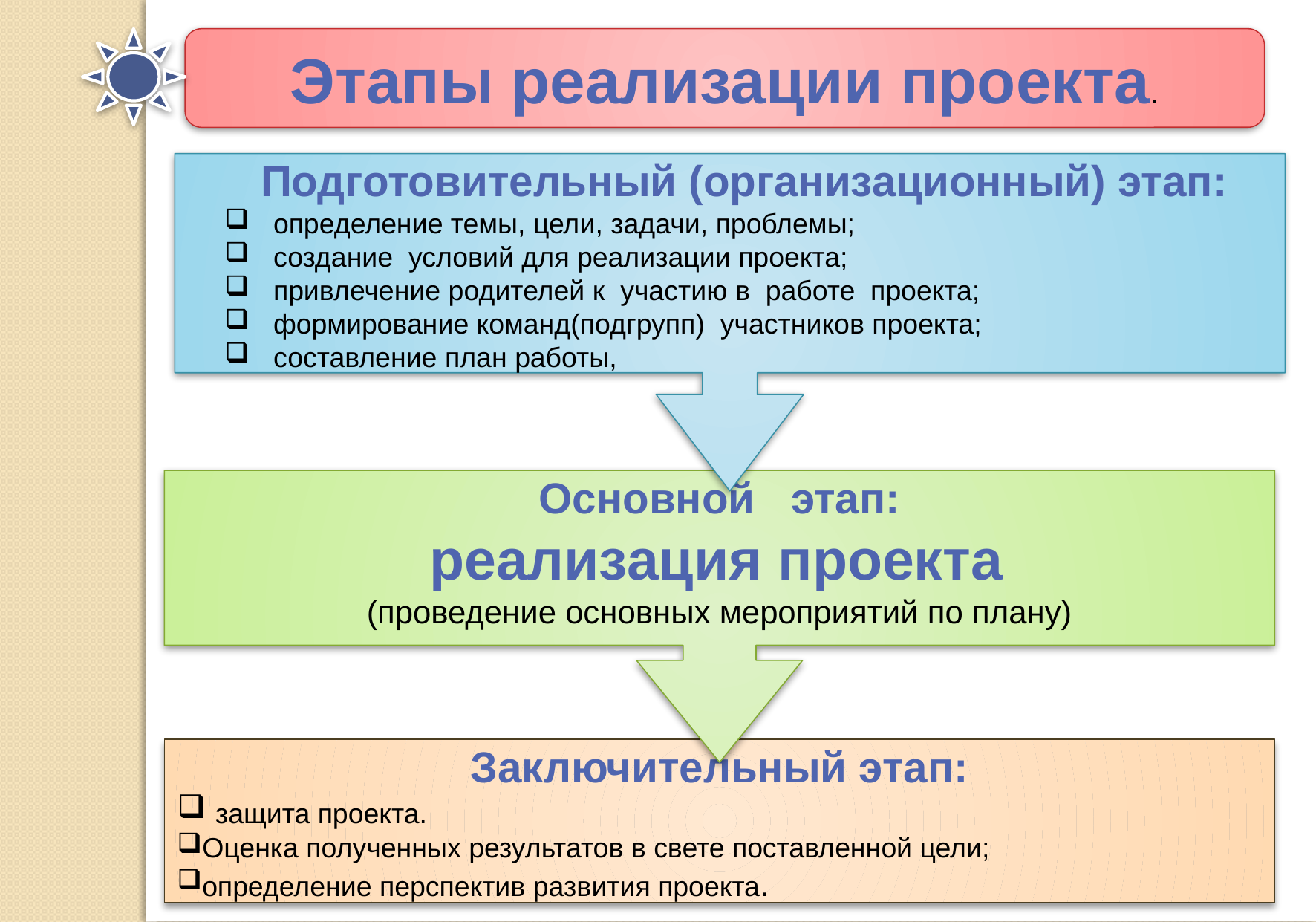

Этапы реализации проекта.

Подготовительный (организационный) этап:
   определение темы, цели, задачи, проблемы;
   создание  условий для реализации проекта;
   привлечение родителей к  участию в  работе  проекта;
   формирование команд(подгрупп)  участников проекта;
   составление план работы,
Основной   этап:
 реализация проекта
(проведение основных мероприятий по плану)
Заключительный этап:
 защита проекта.
Оценка полученных результатов в свете поставленной цели;
определение перспектив развития проекта.